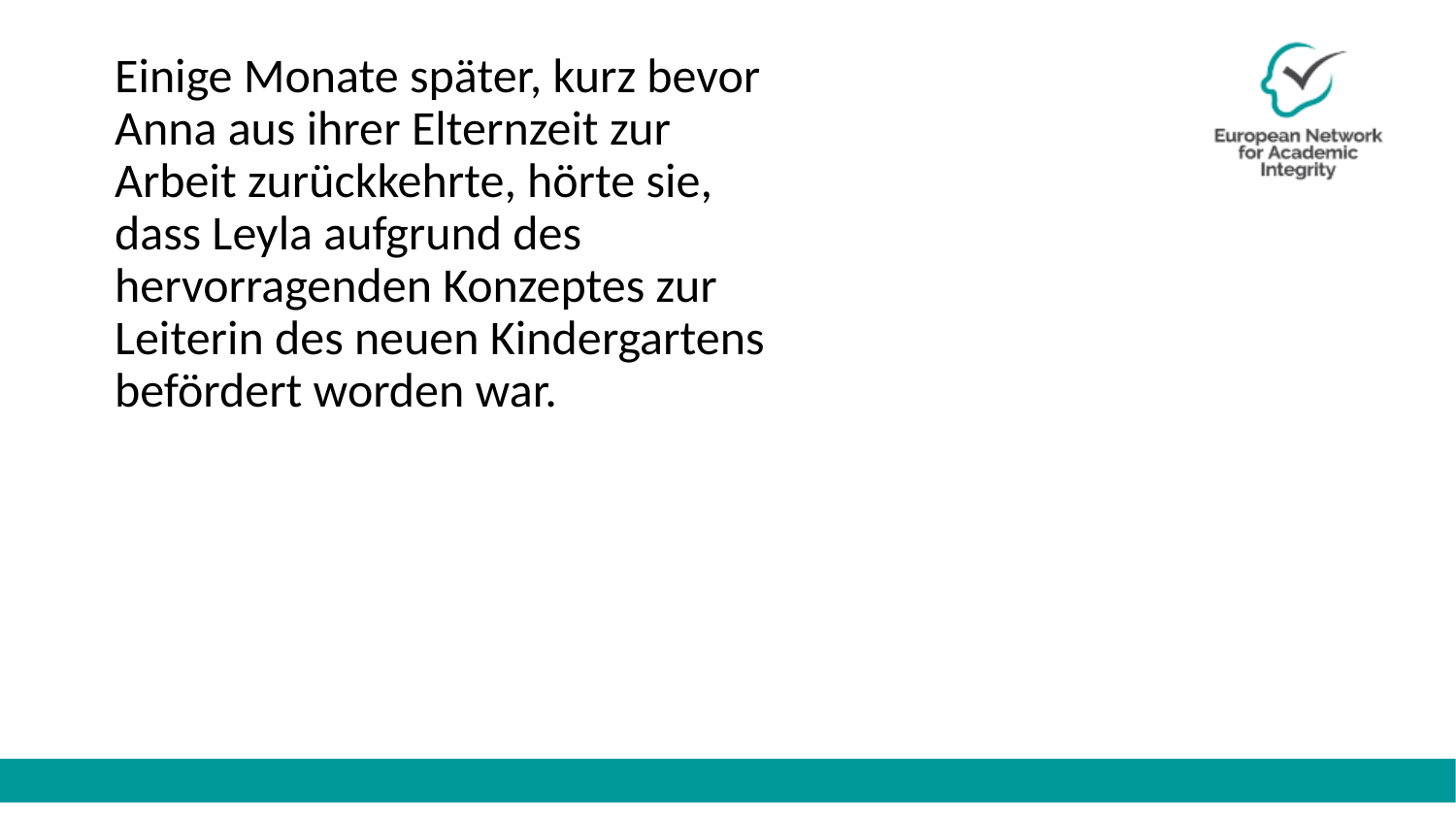

Einige Monate später, kurz bevor Anna aus ihrer Elternzeit zur Arbeit zurückkehrte, hörte sie, dass Leyla aufgrund des hervorragenden Konzeptes zur Leiterin des neuen Kindergartens befördert worden war.